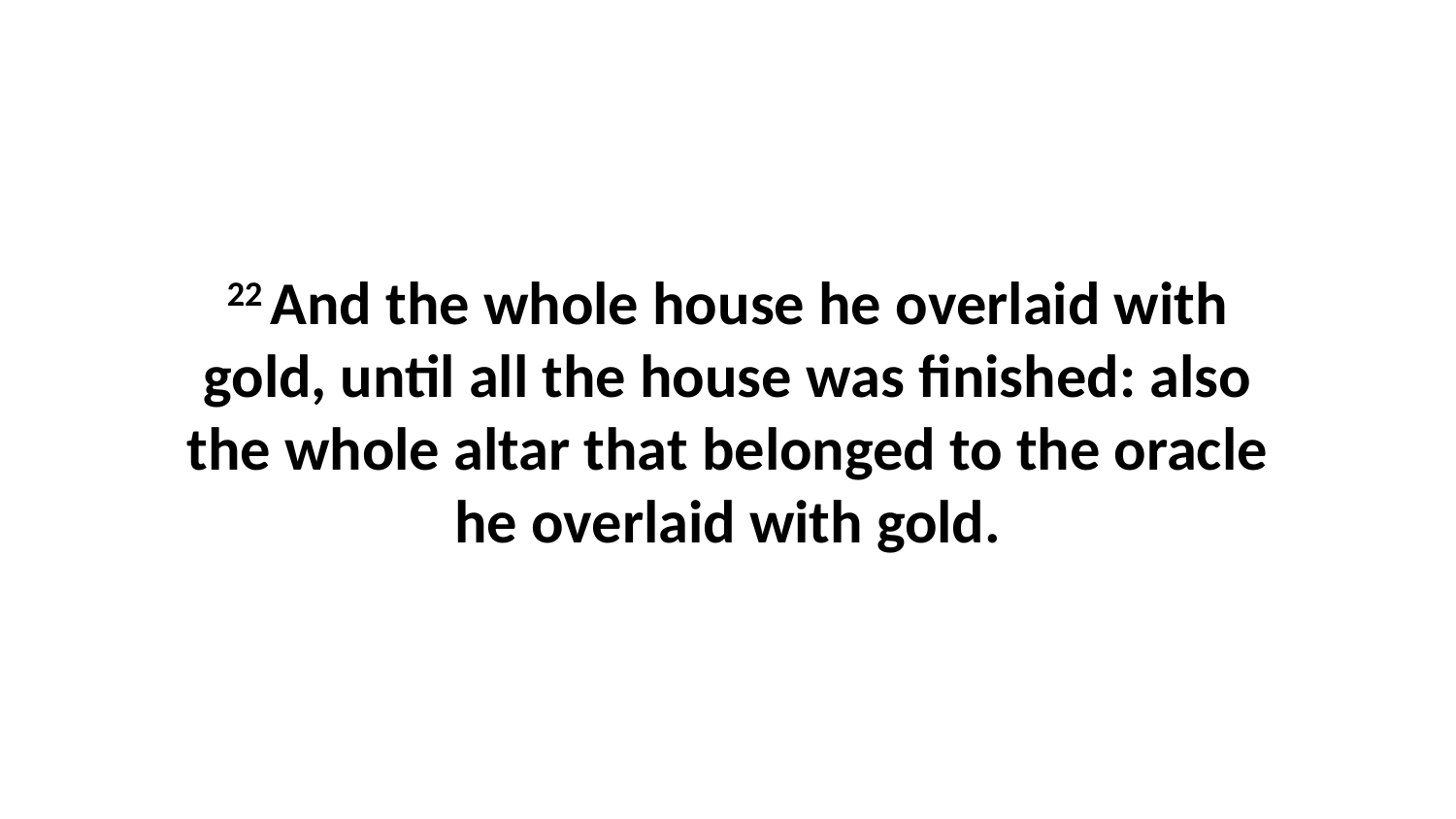

22 And the whole house he overlaid with gold, until all the house was finished: also the whole altar that belonged to the oracle he overlaid with gold.